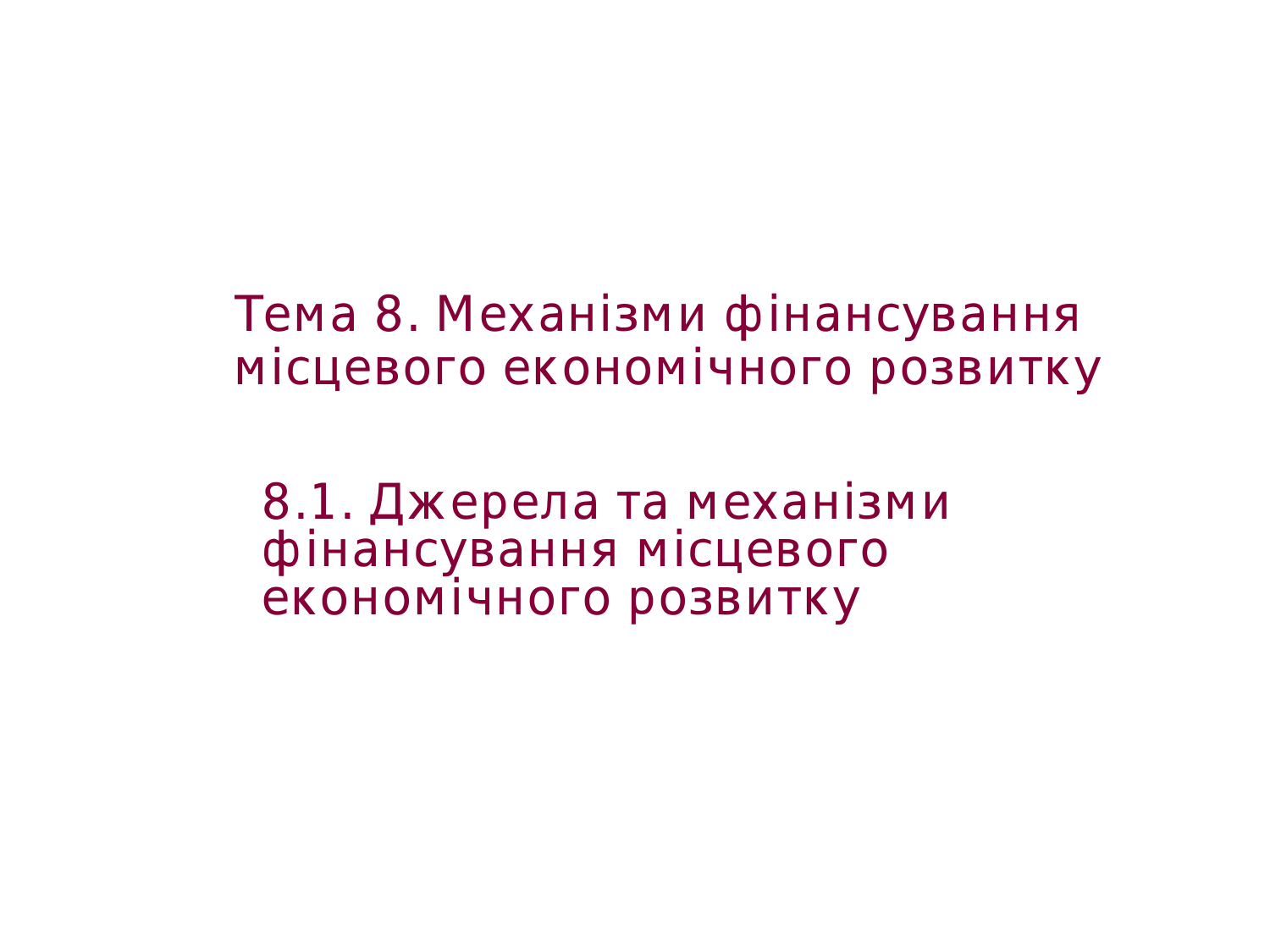

# Тема 8. Механізми фінансування місцевого економічного розвитку
8.1. Джерела та механізми фінансування місцевого економічного розвитку